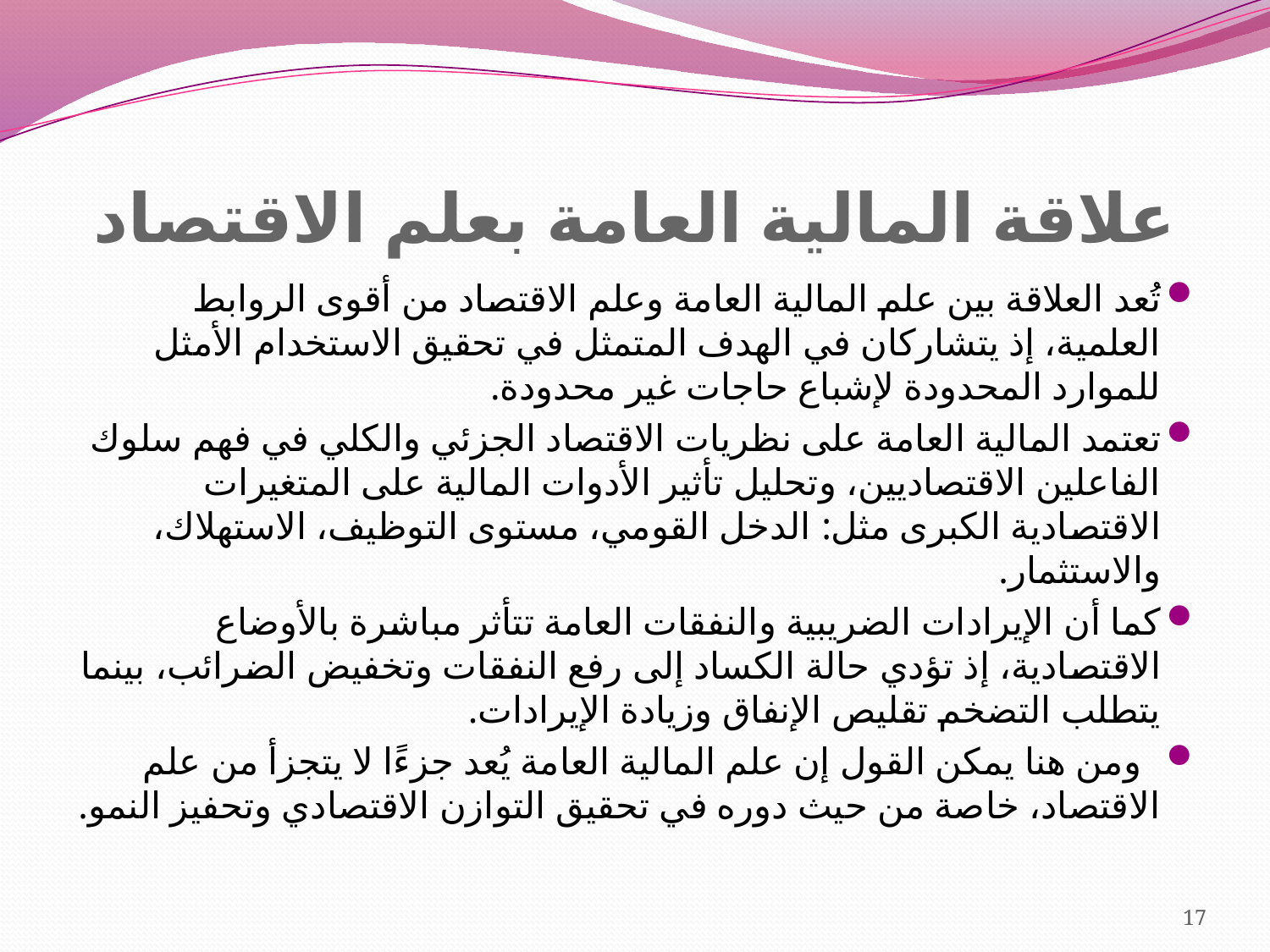

# علاقة المالية العامة بعلم الاقتصاد
تُعد العلاقة بين علم المالية العامة وعلم الاقتصاد من أقوى الروابط العلمية، إذ يتشاركان في الهدف المتمثل في تحقيق الاستخدام الأمثل للموارد المحدودة لإشباع حاجات غير محدودة.
تعتمد المالية العامة على نظريات الاقتصاد الجزئي والكلي في فهم سلوك الفاعلين الاقتصاديين، وتحليل تأثير الأدوات المالية على المتغيرات الاقتصادية الكبرى مثل: الدخل القومي، مستوى التوظيف، الاستهلاك، والاستثمار.
كما أن الإيرادات الضريبية والنفقات العامة تتأثر مباشرة بالأوضاع الاقتصادية، إذ تؤدي حالة الكساد إلى رفع النفقات وتخفيض الضرائب، بينما يتطلب التضخم تقليص الإنفاق وزيادة الإيرادات.
  ومن هنا يمكن القول إن علم المالية العامة يُعد جزءًا لا يتجزأ من علم الاقتصاد، خاصة من حيث دوره في تحقيق التوازن الاقتصادي وتحفيز النمو.

17